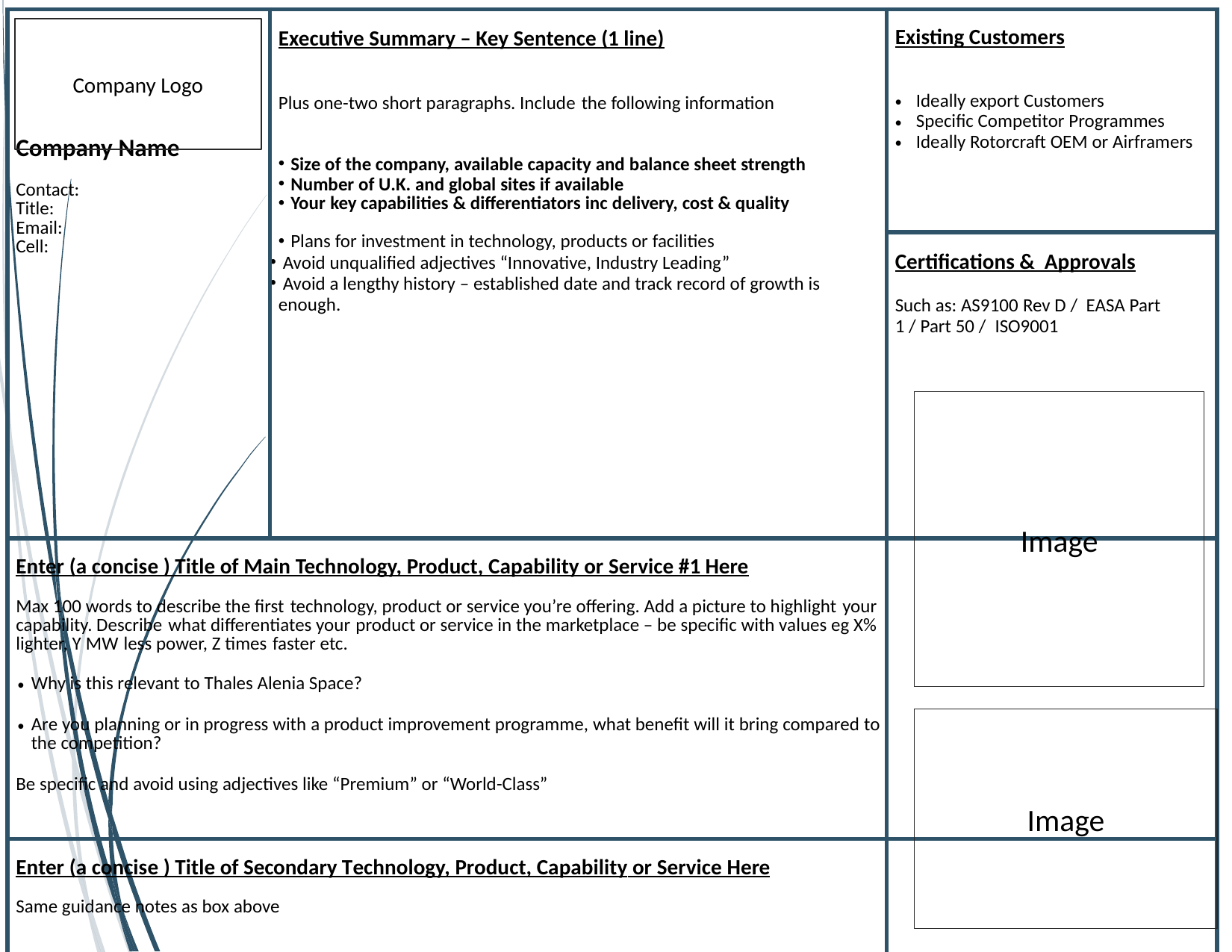

| Company Name Contact: Title: Email: Cell: | Executive Summary – Key Sentence (1 line) Plus one-two short paragraphs. Include the following information Size of the company, available capacity and balance sheet strength Number of U.K. and global sites if available Your key capabilities & differentiators inc delivery, cost & quality Plans for investment in technology, products or facilities Avoid unqualified adjectives “Innovative, Industry Leading” Avoid a lengthy history – established date and track record of growth is enough. | Existing Customers Ideally export Customers Specific Competitor Programmes Ideally Rotorcraft OEM or Airframers |
| --- | --- | --- |
|  |  | Certifications & Approvals Such as: AS9100 Rev D / EASA Part 1 / Part 50 / ISO9001 |
| Enter (a concise ) Title of Main Technology, Product, Capability or Service #1 Here Max 100 words to describe the first technology, product or service you’re offering. Add a picture to highlight your capability. Describe what differentiates your product or service in the marketplace – be specific with values eg X% lighter, Y MW less power, Z times faster etc. Why is this relevant to Thales Alenia Space? Are you planning or in progress with a product improvement programme, what benefit will it bring compared to the competition? Be specific and avoid using adjectives like “Premium” or “World-Class” |  |  |
| Enter (a concise ) Title of Secondary Technology, Product, Capability or Service Here Same guidance notes as box above |  |  |
Company Logo
Image
Image